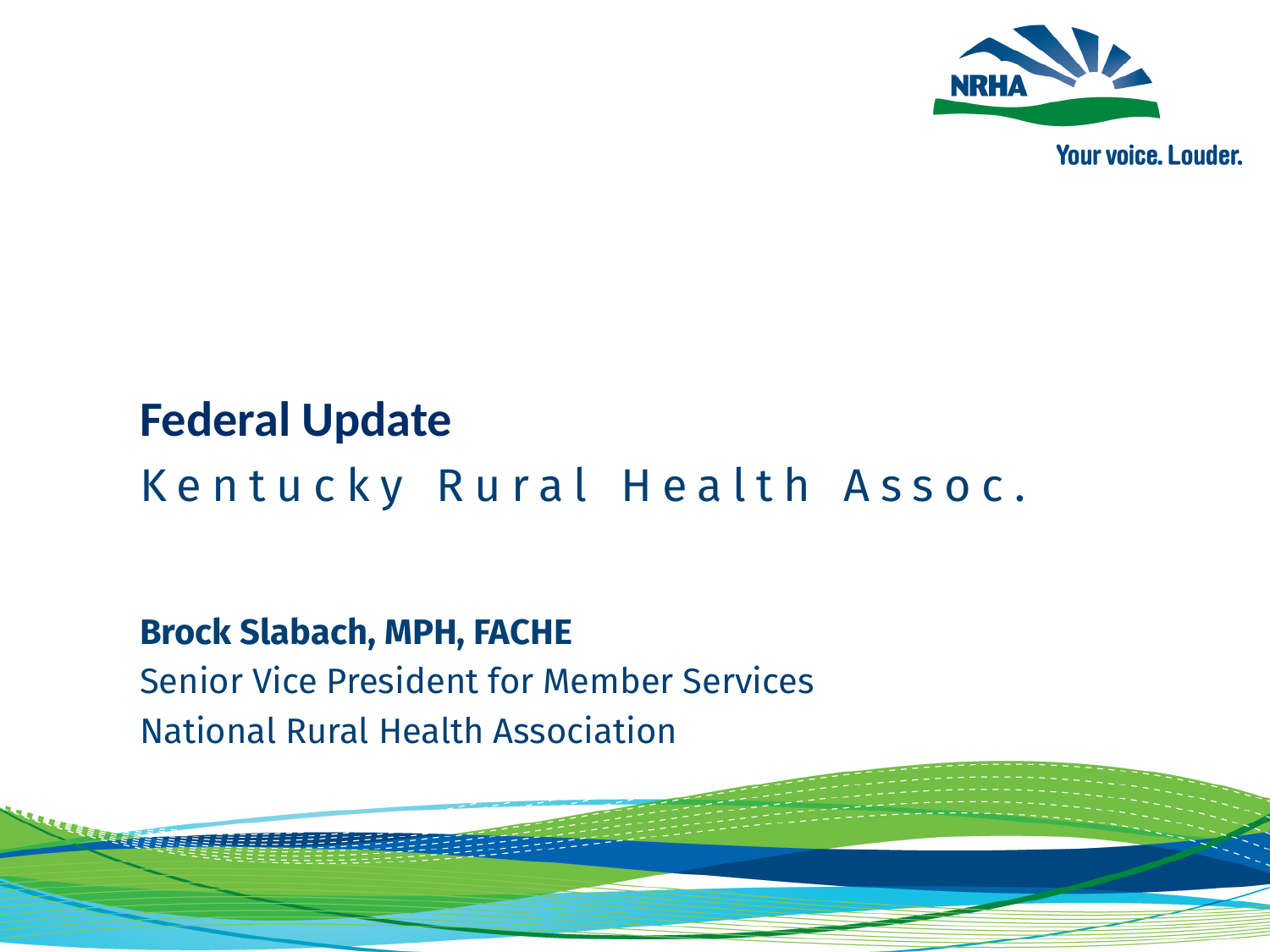

Federal Update
Kentucky Rural Health Assoc.

Brock Slabach, MPH, FACHE
Senior Vice President for Member Services
National Rural Health Association